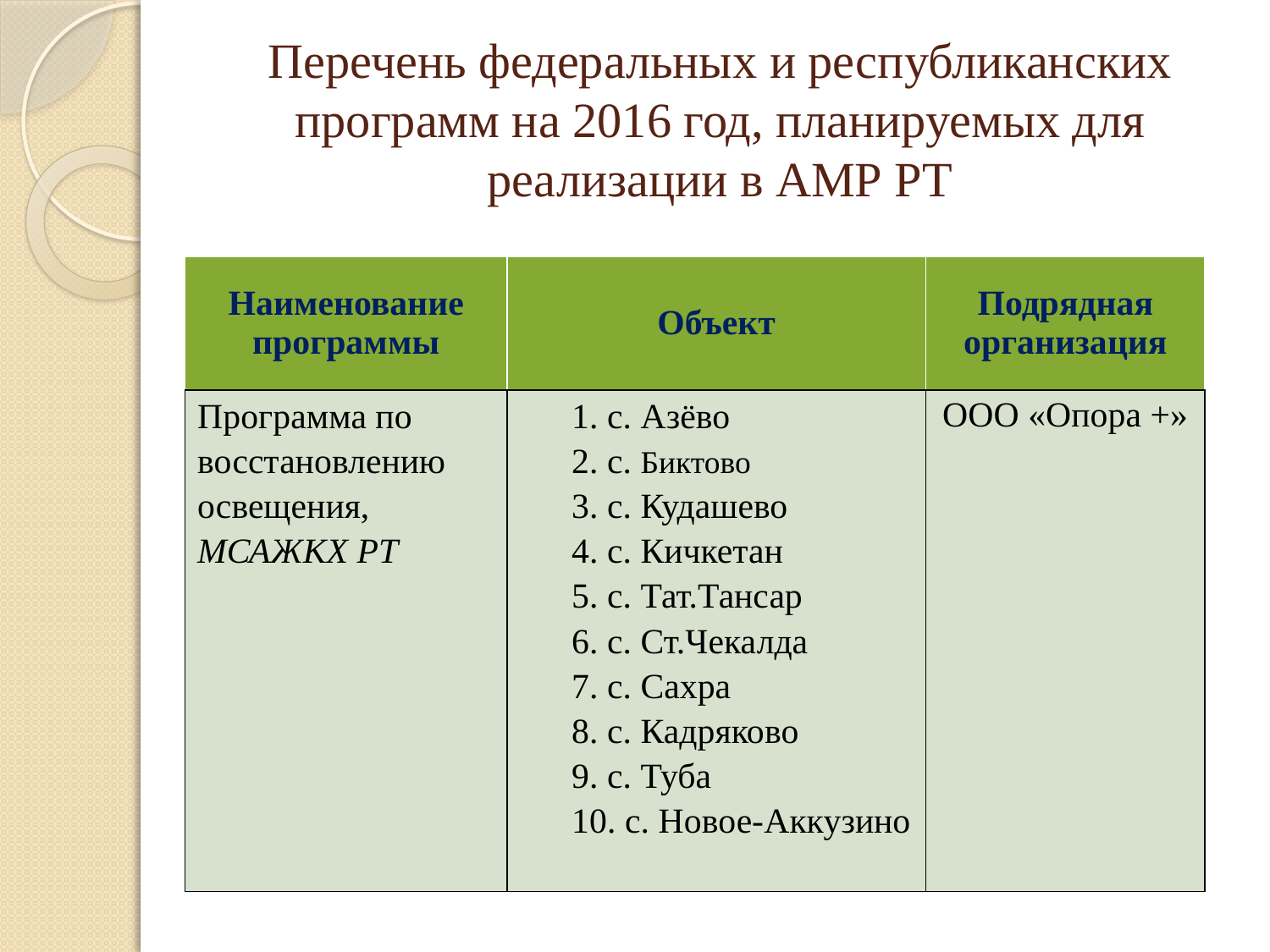

# Перечень федеральных и республиканских программ на 2016 год, планируемых для реализации в АМР РТ
| Наименование программы | Объект | Подрядная организация |
| --- | --- | --- |
| Программа по восстановлению освещения, МСАЖКХ РТ | 1. с. Азёво 2. с. Биктово 3. с. Кудашево 4. с. Кичкетан 5. с. Тат.Тансар 6. с. Ст.Чекалда 7. с. Сахра 8. с. Кадряково 9. с. Туба 10. с. Новое-Аккузино | ООО «Опора +» |